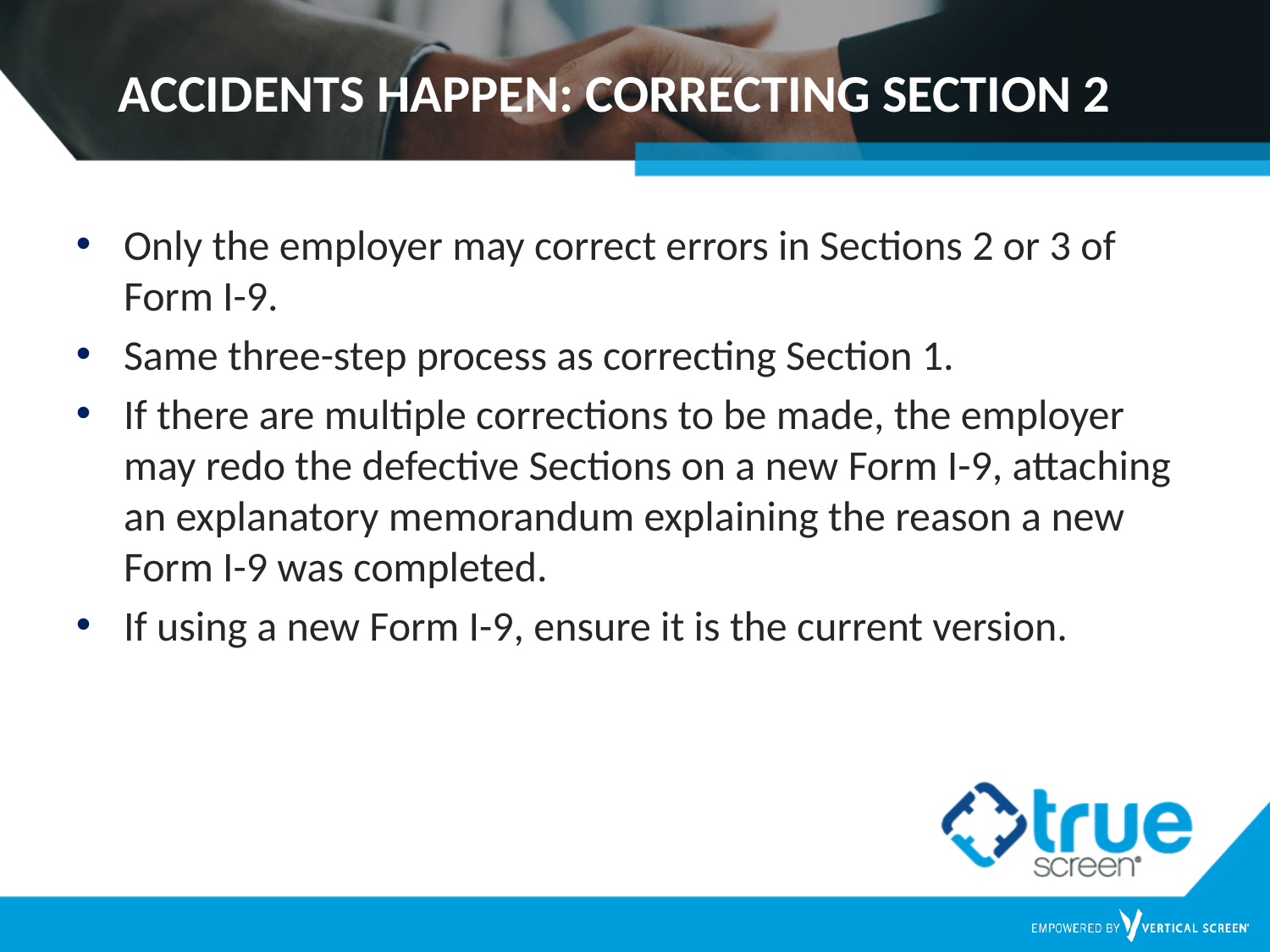

# ACCIDENTS HAPPEN: CORRECTING SECTION 2
Only the employer may correct errors in Sections 2 or 3 of Form I-9.
Same three-step process as correcting Section 1.
If there are multiple corrections to be made, the employer may redo the defective Sections on a new Form I-9, attaching an explanatory memorandum explaining the reason a new Form I-9 was completed.
If using a new Form I-9, ensure it is the current version.